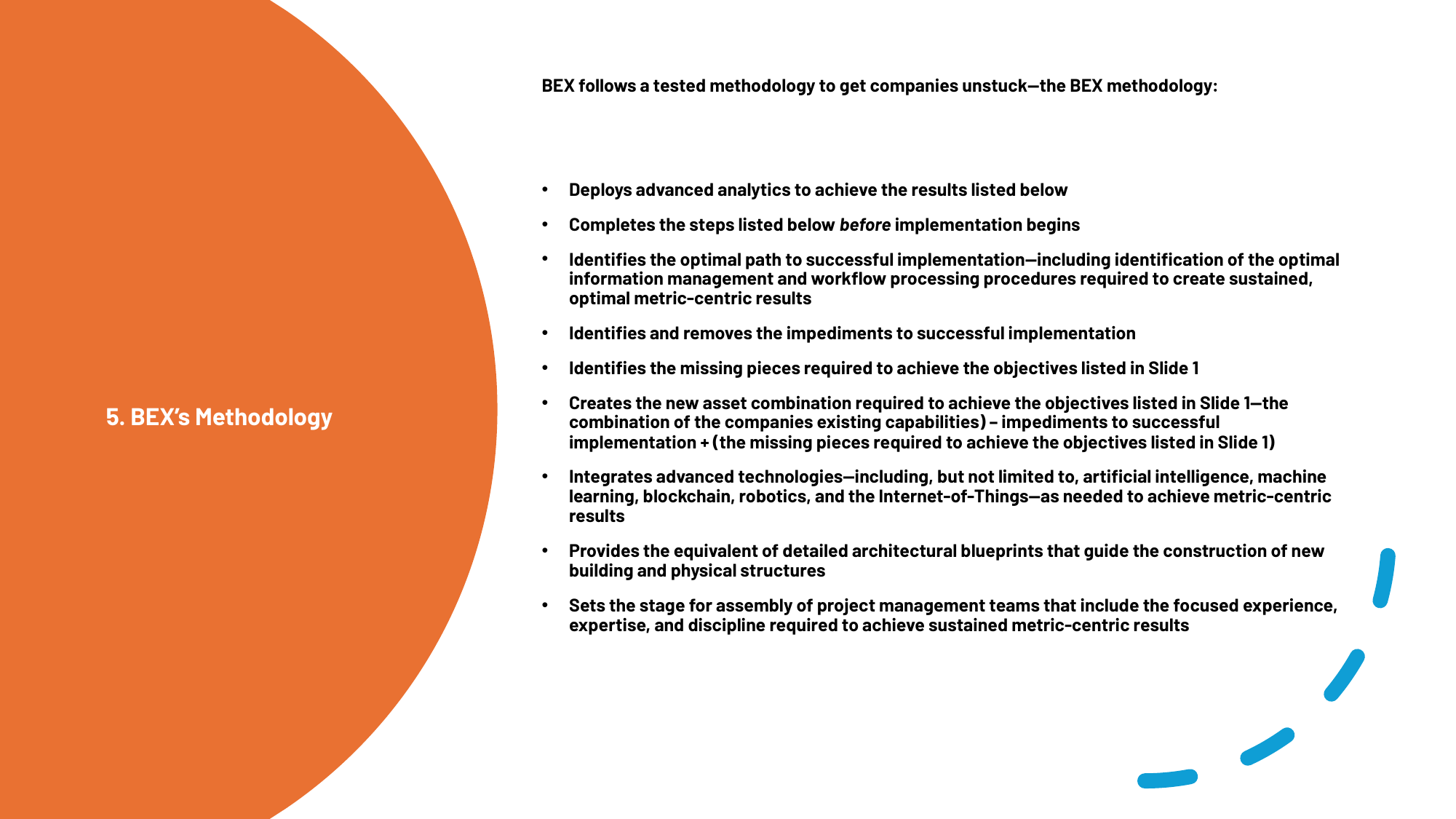

BEX follows a tested methodology to get companies unstuck—the BEX methodology:

Deploys advanced analytics to achieve the results listed below
Completes the steps listed below before implementation begins
Identifies the optimal path to successful implementation—including identification of the optimal information management and workflow processing procedures required to create sustained, optimal metric-centric results
Identifies and removes the impediments to successful implementation
Identifies the missing pieces required to achieve the objectives listed in Slide 1
Creates the new asset combination required to achieve the objectives listed in Slide 1—the combination of the companies existing capabilities) – impediments to successful implementation + (the missing pieces required to achieve the objectives listed in Slide 1)
Integrates advanced technologies—including, but not limited to, artificial intelligence, machine learning, blockchain, robotics, and the Internet-of-Things—as needed to achieve metric-centric results
Provides the equivalent of detailed architectural blueprints that guide the construction of new building and physical structures
Sets the stage for assembly of project management teams that include the focused experience, expertise, and discipline required to achieve sustained metric-centric results

# 5. BEX’s Methodology